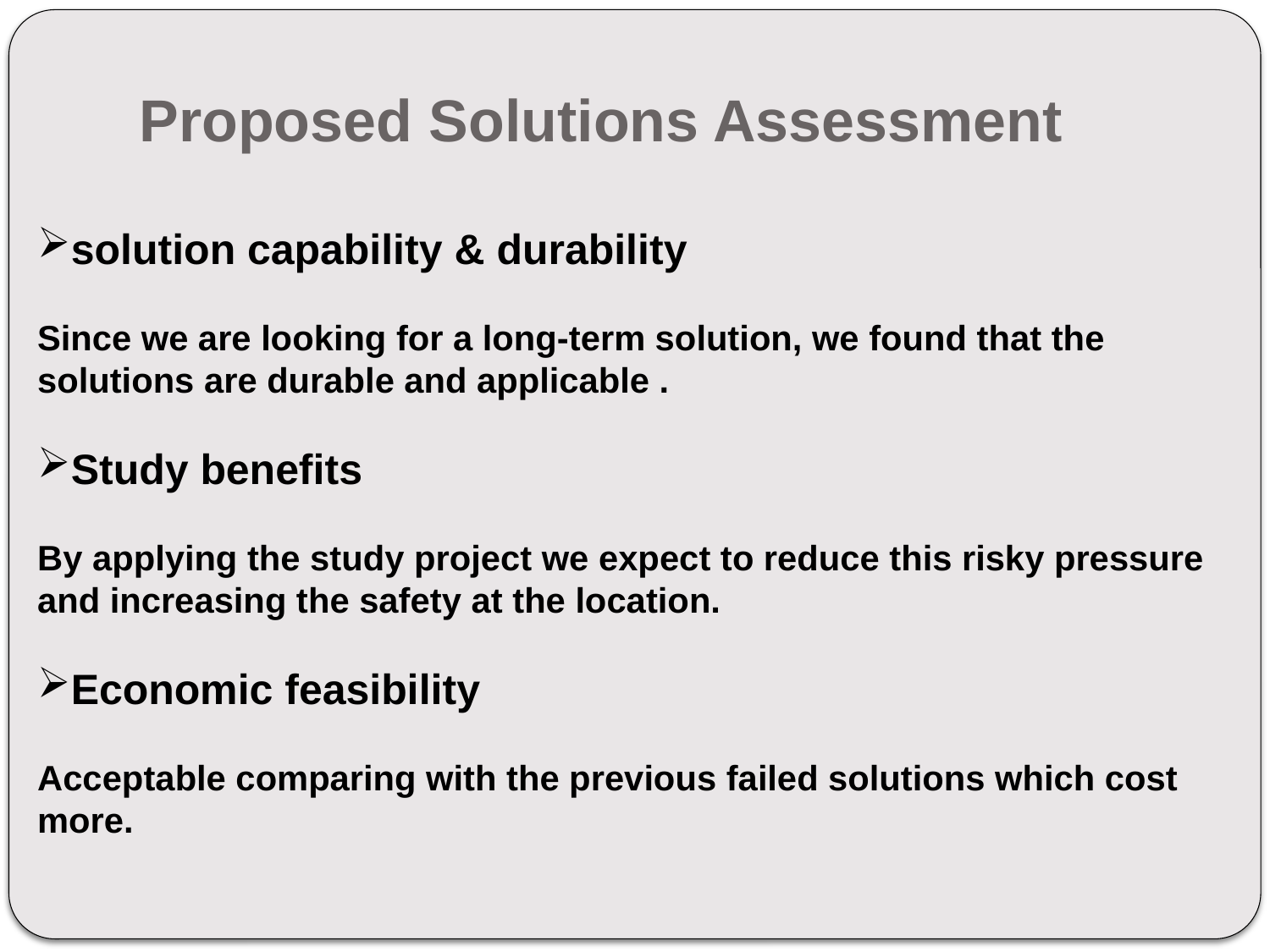

# Proposed Solutions Assessment
solution capability & durability

Since we are looking for a long-term solution, we found that the solutions are durable and applicable .

Study benefits

By applying the study project we expect to reduce this risky pressure and increasing the safety at the location.

Economic feasibility

Acceptable comparing with the previous failed solutions which cost more.